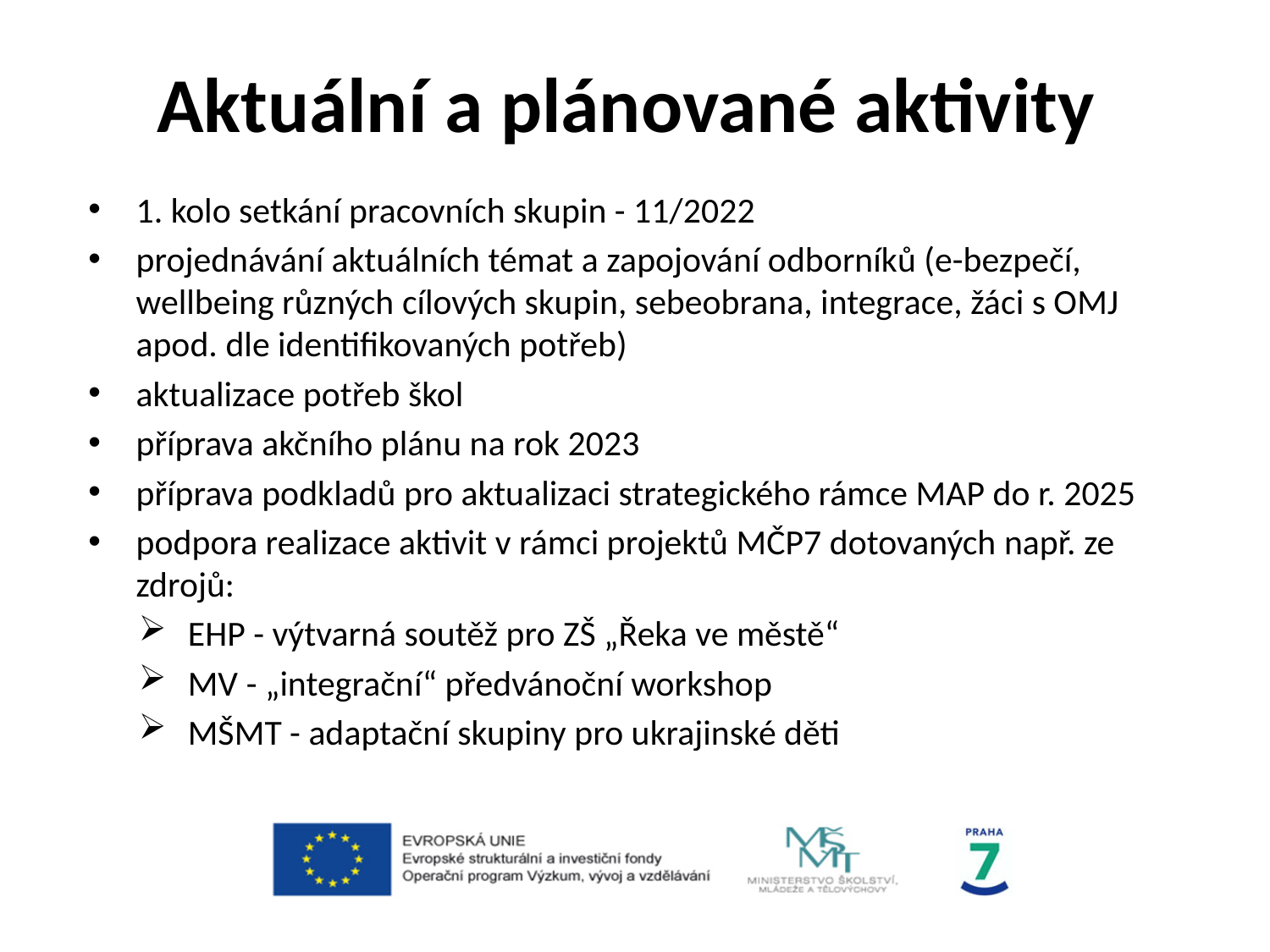

# Aktuální a plánované aktivity
1. kolo setkání pracovních skupin - 11/2022
projednávání aktuálních témat a zapojování odborníků (e-bezpečí, wellbeing různých cílových skupin, sebeobrana, integrace, žáci s OMJ apod. dle identifikovaných potřeb)
aktualizace potřeb škol
příprava akčního plánu na rok 2023
příprava podkladů pro aktualizaci strategického rámce MAP do r. 2025
podpora realizace aktivit v rámci projektů MČP7 dotovaných např. ze zdrojů:
EHP - výtvarná soutěž pro ZŠ „Řeka ve městě“
MV - „integrační“ předvánoční workshop
MŠMT - adaptační skupiny pro ukrajinské děti